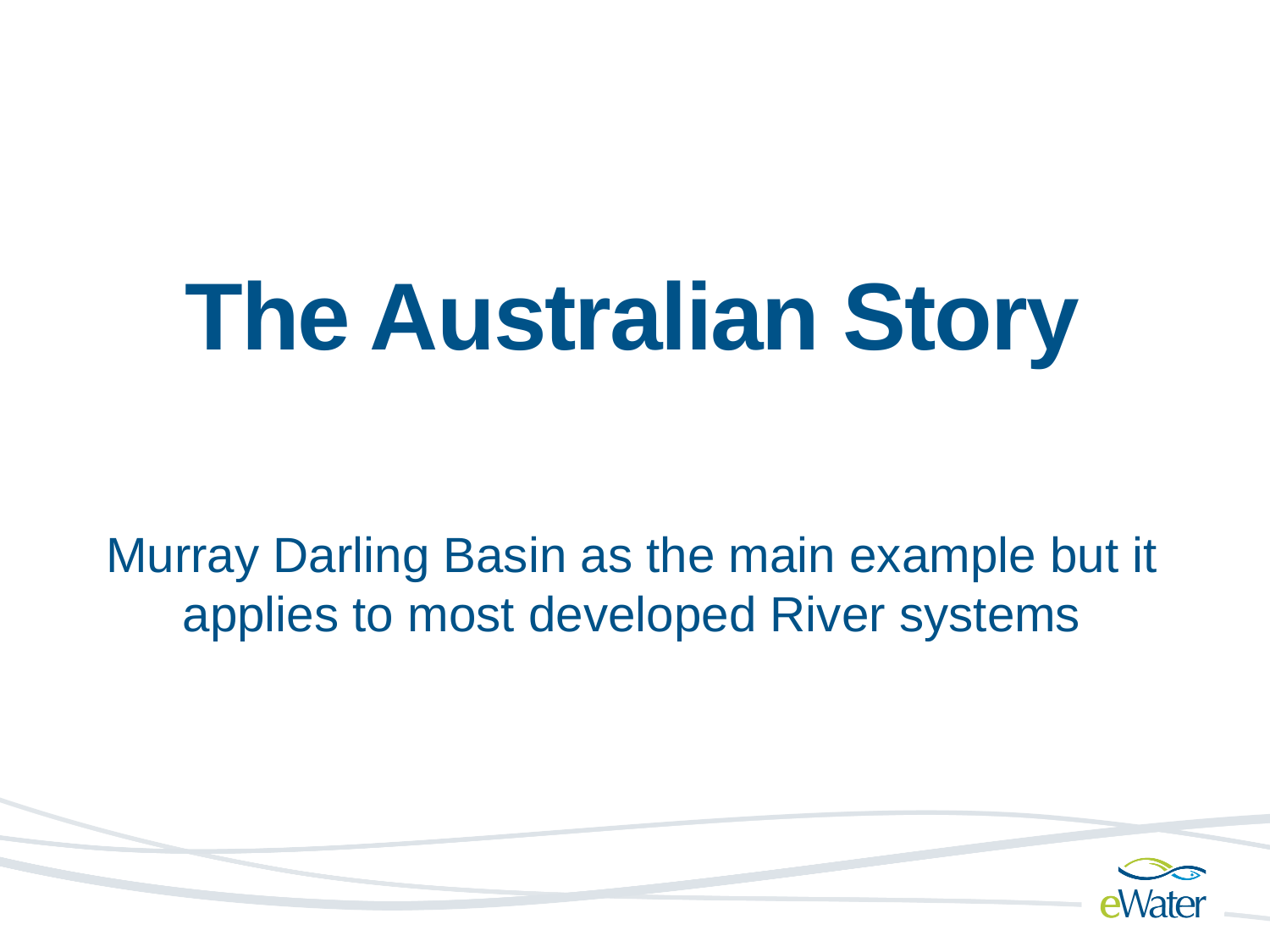

# The Australian Story
Murray Darling Basin as the main example but it applies to most developed River systems